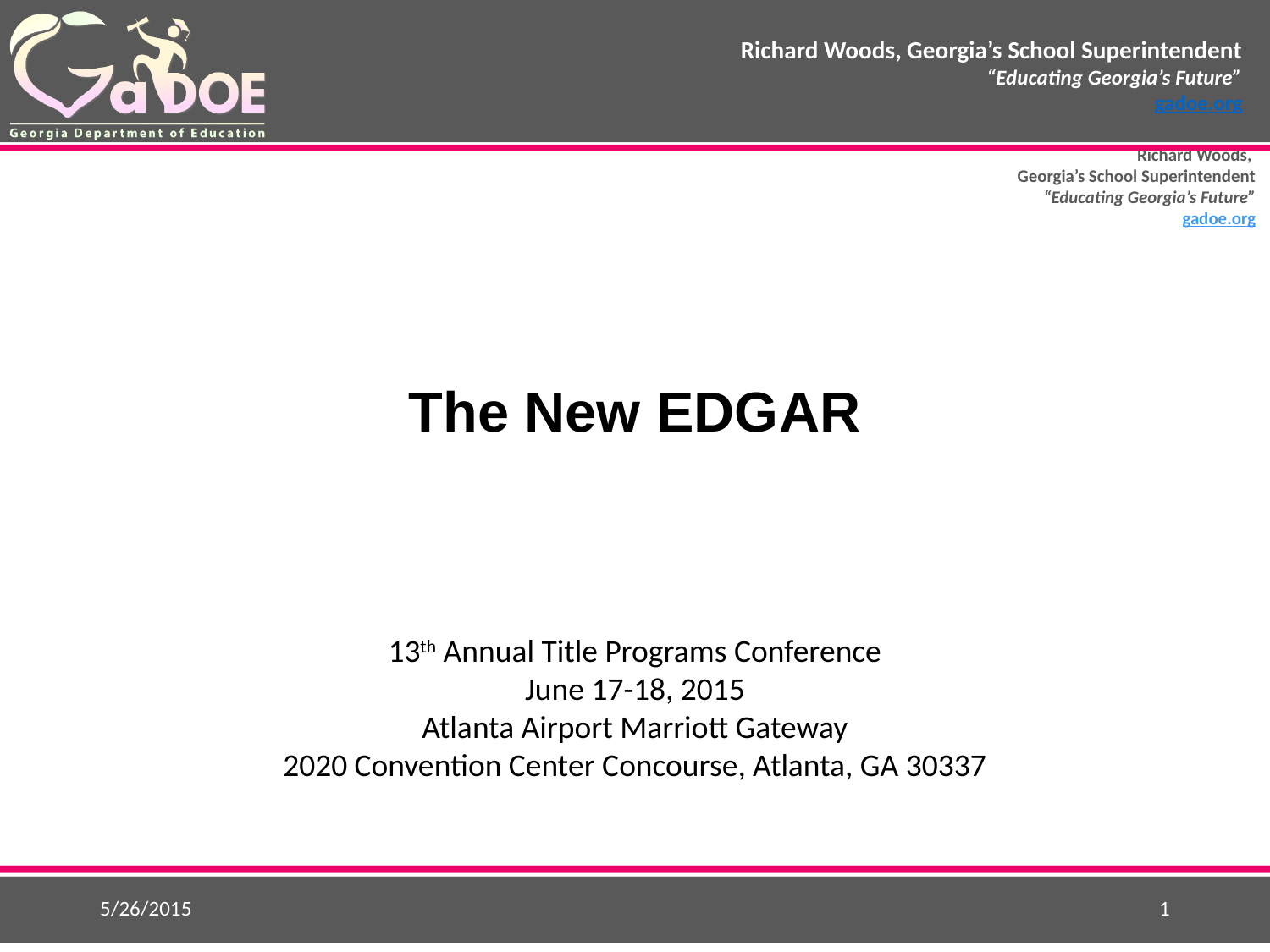

The New EDGAR
13th Annual Title Programs Conference
June 17-18, 2015
Atlanta Airport Marriott Gateway
2020 Convention Center Concourse, Atlanta, GA 30337

5/26/2015
1